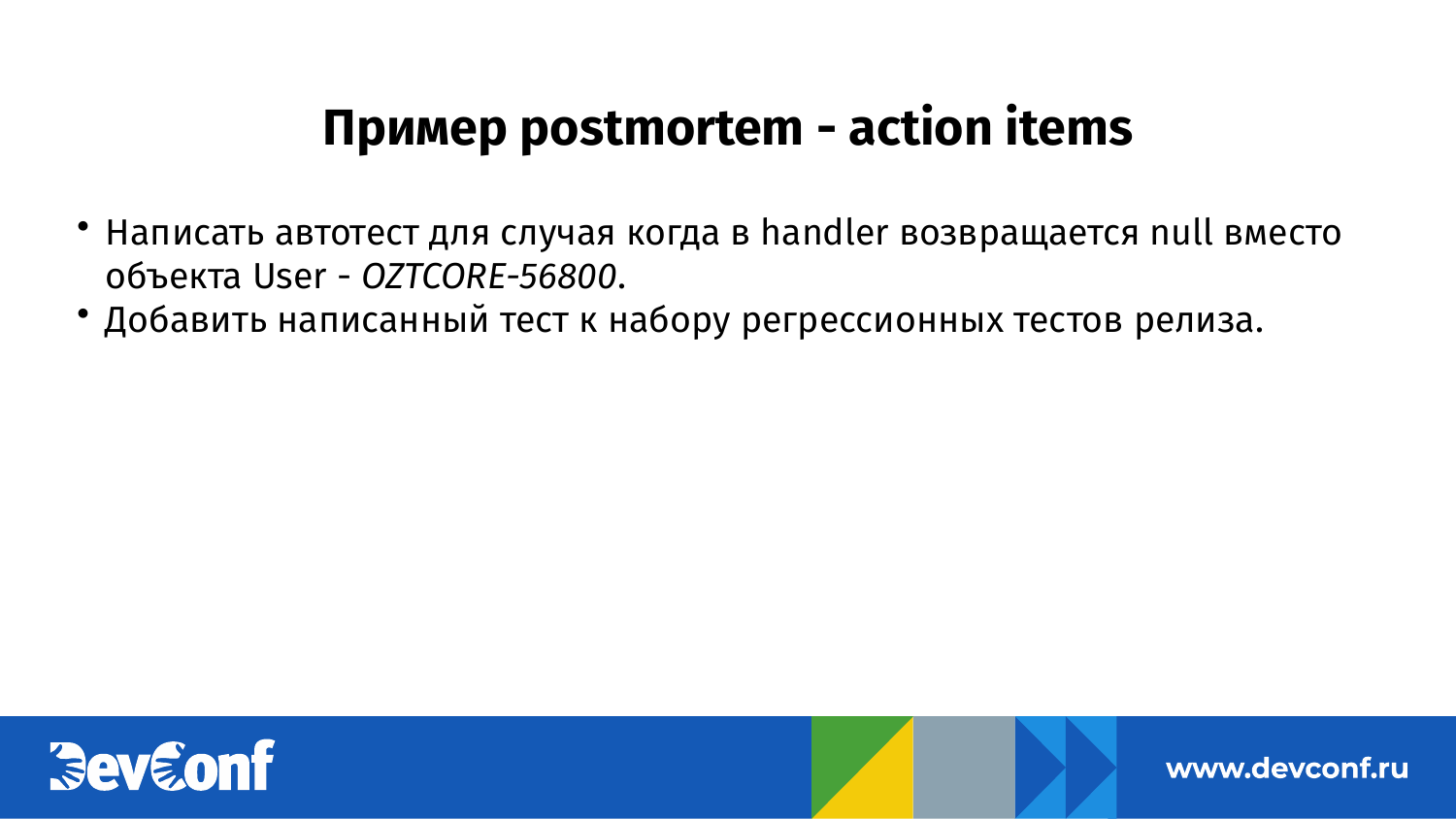

# Пример postmortem - action items
Написать автотест для случая когда в handler возвращается null вместо объекта User - OZTCORE-56800.
Добавить написанный тест к набору регрессионных тестов релиза.